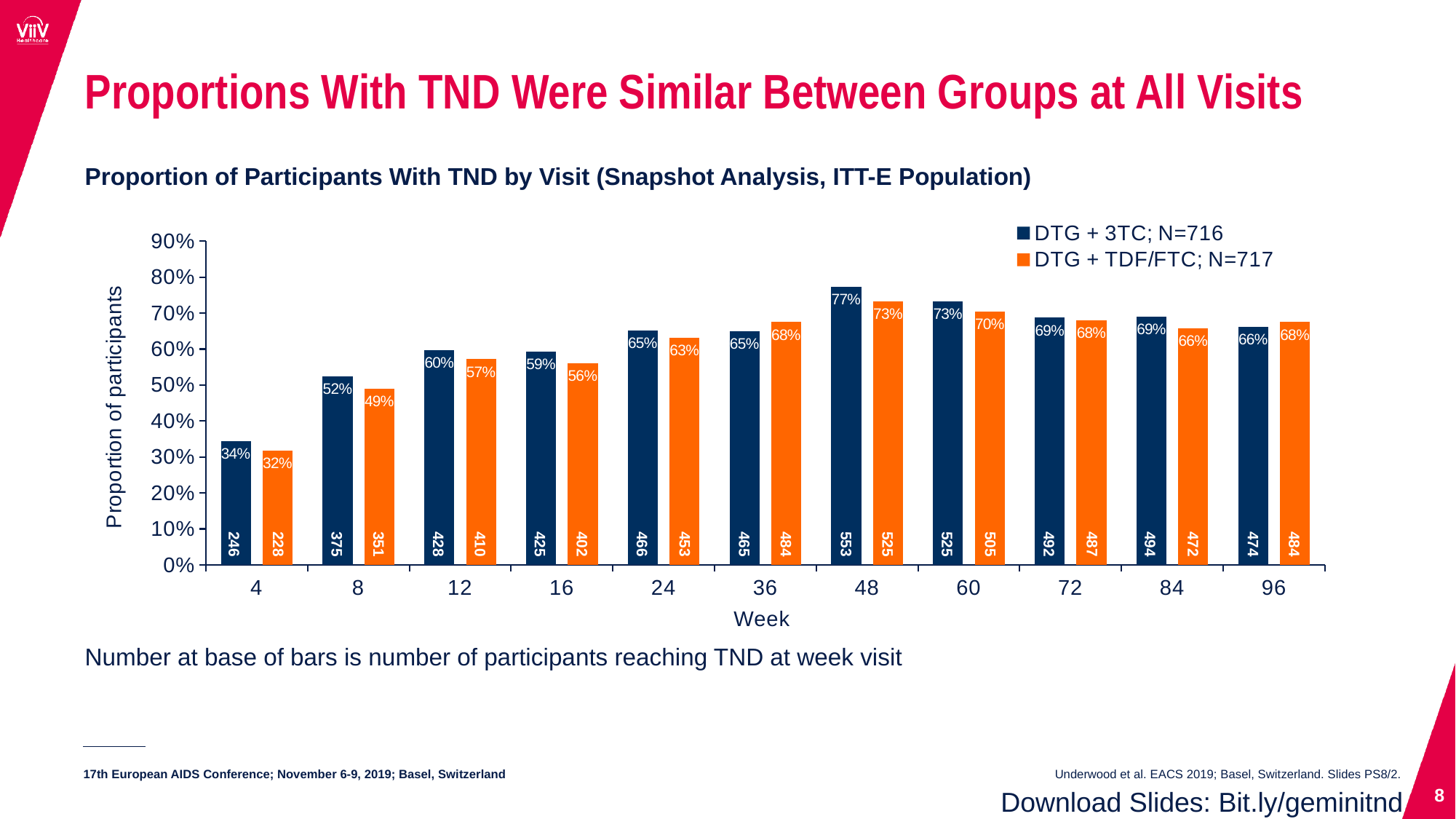

# Proportions With TND Were Similar Between Groups at All Visits
Proportion of Participants With TND by Visit (Snapshot Analysis, ITT-E Population)

Number at base of bars is number of participants reaching TND at week visit

### Chart

| Category | DTG + 3TC; N=716 | DTG + TDF/FTC; N=717 |
|---|---|---|
| 4 | 0.3435754189944134 | 0.3179916317991632 |
| 8 | 0.5237430167597765 | 0.4895397489539749 |
| 12 | 0.5977653631284916 | 0.5718270571827058 |
| 16 | 0.5935754189944135 | 0.5606694560669456 |
| 24 | 0.6508379888268156 | 0.6317991631799164 |
| 36 | 0.6494413407821229 | 0.6750348675034867 |
| 48 | 0.7723463687150838 | 0.7322175732217573 |
| 60 | 0.7332402234636871 | 0.704323570432357 |
| 72 | 0.6871508379888268 | 0.6792189679218968 |
| 84 | 0.6899441340782123 | 0.6582984658298466 |
| 96 | 0.6620111731843575 | 0.6750348675034867 |
228
375
351
428
410
425
402
466
453
465
484
553
525
525
505
492
487
494
472
474
484
246
Underwood et al. EACS 2019; Basel, Switzerland. Slides PS8/2.
8
Download Slides: Bit.ly/geminitnd